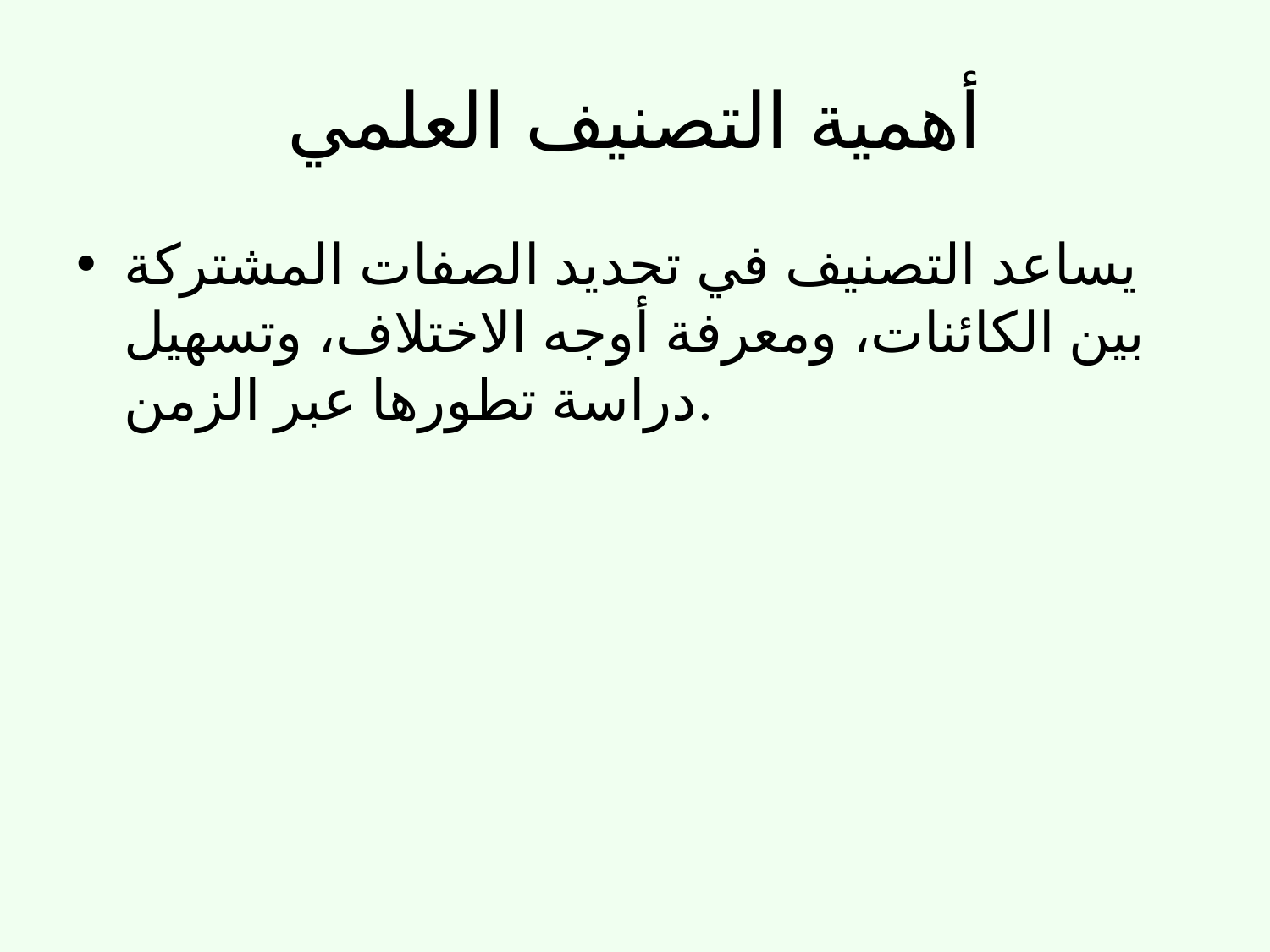

# أهمية التصنيف العلمي
يساعد التصنيف في تحديد الصفات المشتركة بين الكائنات، ومعرفة أوجه الاختلاف، وتسهيل دراسة تطورها عبر الزمن.